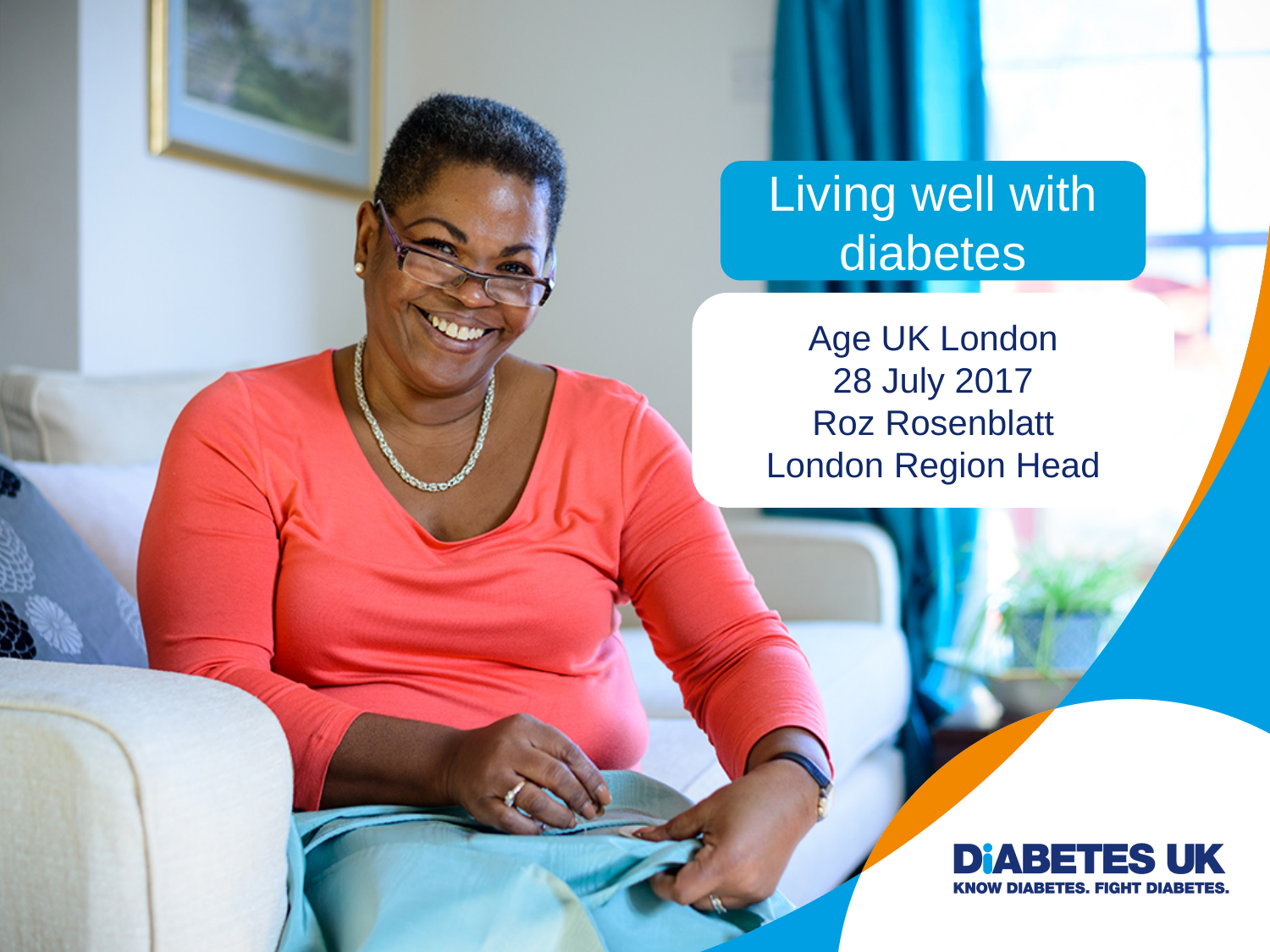

Living well with diabetes
Age UK London
28 July 2017
Roz Rosenblatt
London Region Head